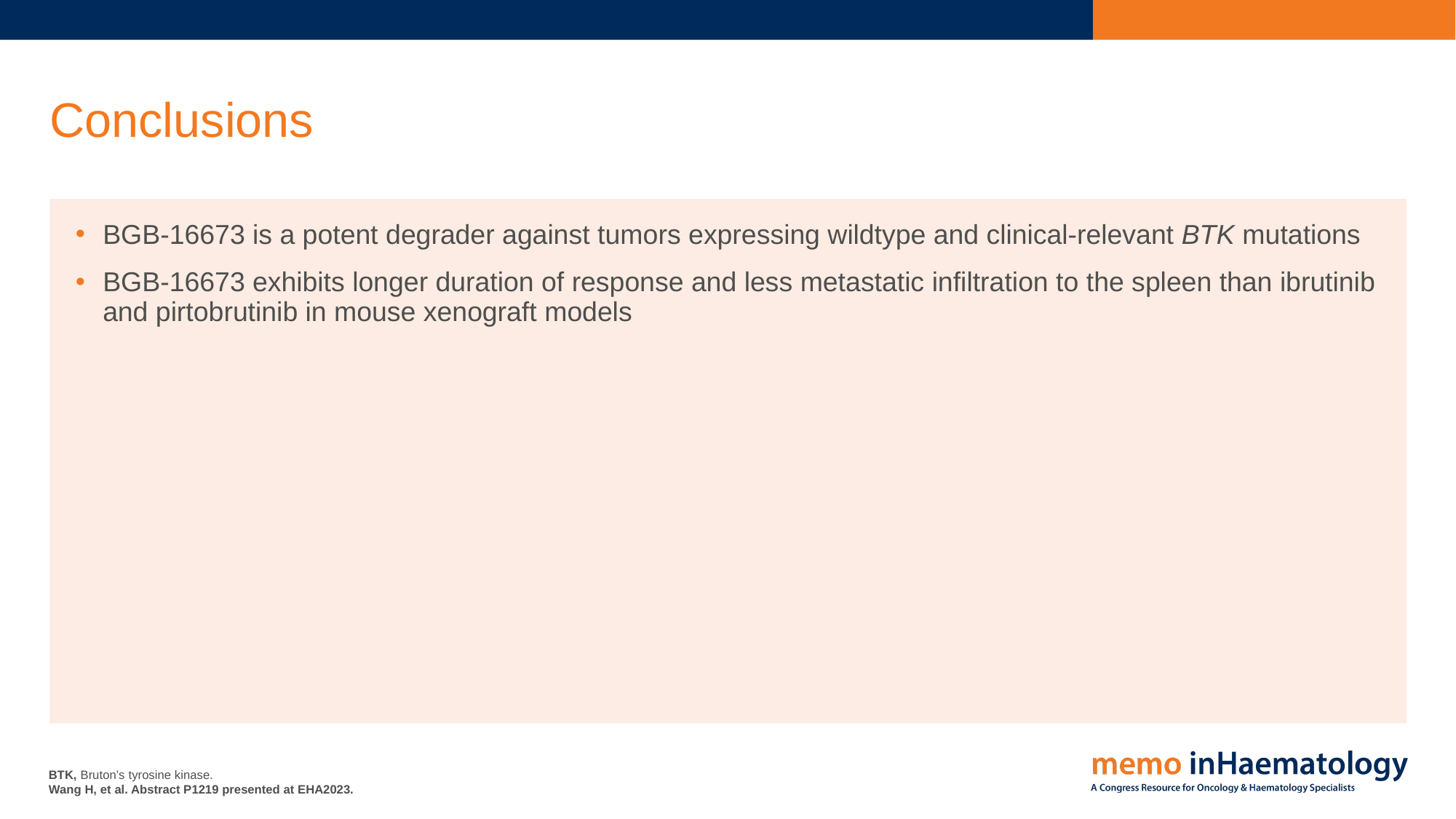

# Conclusions
BGB-16673 is a potent degrader against tumors expressing wildtype and clinical-relevant BTK mutations
BGB-16673 exhibits longer duration of response and less metastatic infiltration to the spleen than ibrutinib and pirtobrutinib in mouse xenograft models
BTK, Bruton’s tyrosine kinase.
Wang H, et al. Abstract P1219 presented at EHA2023.